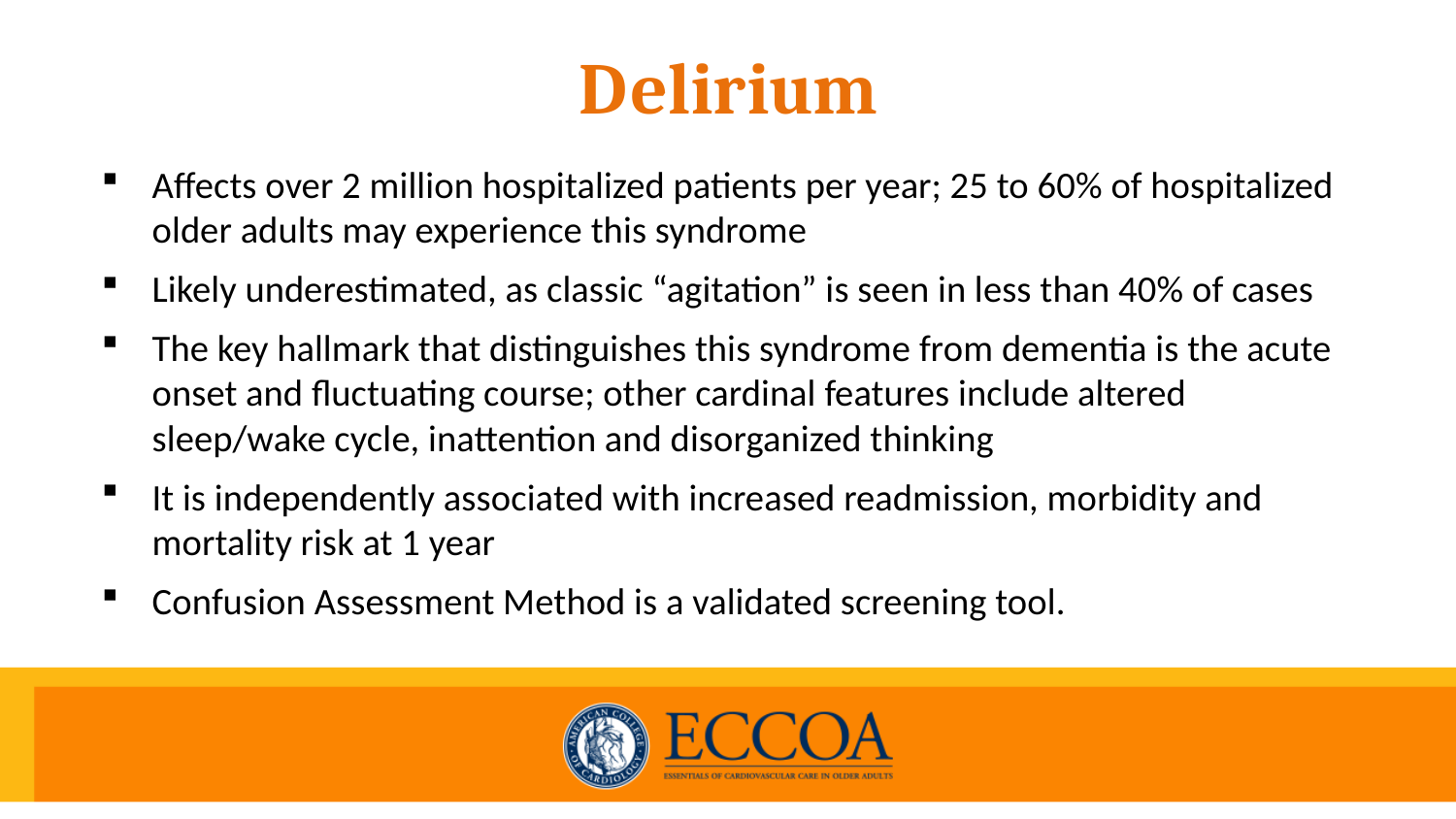

# Delirium
Affects over 2 million hospitalized patients per year; 25 to 60% of hospitalized older adults may experience this syndrome
Likely underestimated, as classic “agitation” is seen in less than 40% of cases
The key hallmark that distinguishes this syndrome from dementia is the acute onset and fluctuating course; other cardinal features include altered sleep/wake cycle, inattention and disorganized thinking
It is independently associated with increased readmission, morbidity and mortality risk at 1 year
Confusion Assessment Method is a validated screening tool.